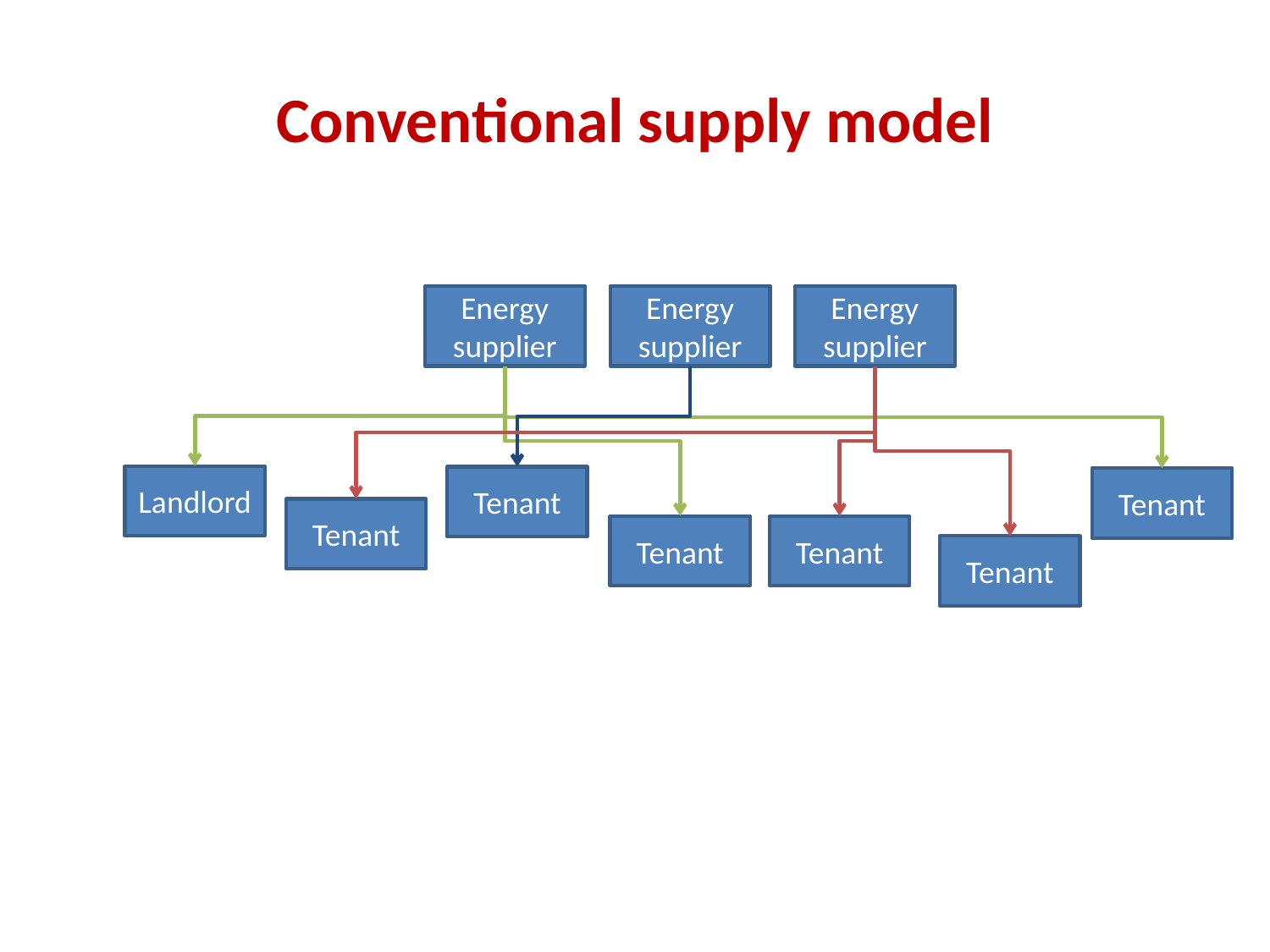

# Conventional supply model
Energy supplier
Energy supplier
Energy supplier
Landlord
Tenant
Tenant
Tenant
Tenant
Tenant
Tenant